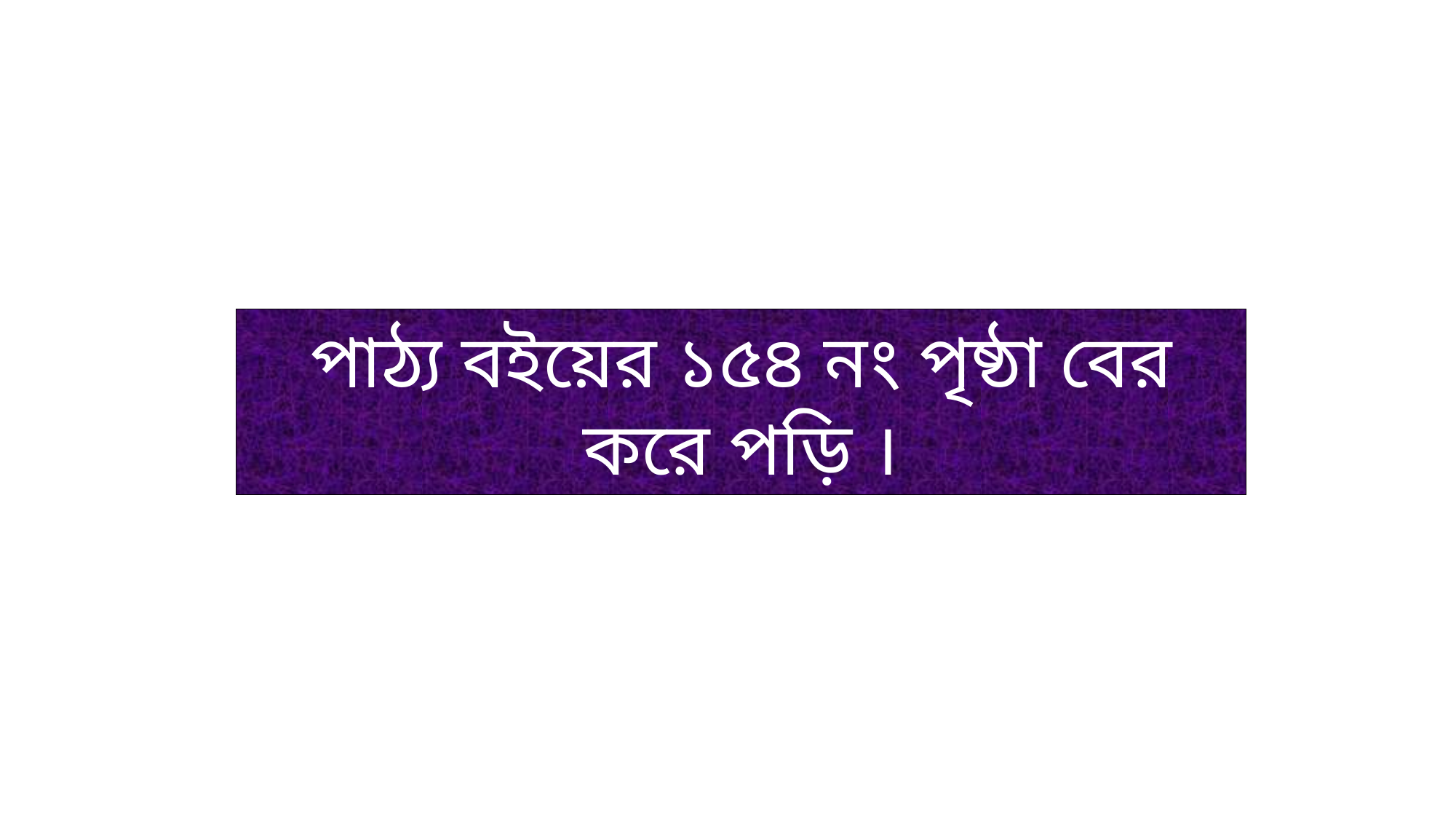

পাঠ্য বইয়ের ১৫৪ নং পৃষ্ঠা বের করে পড়ি ।